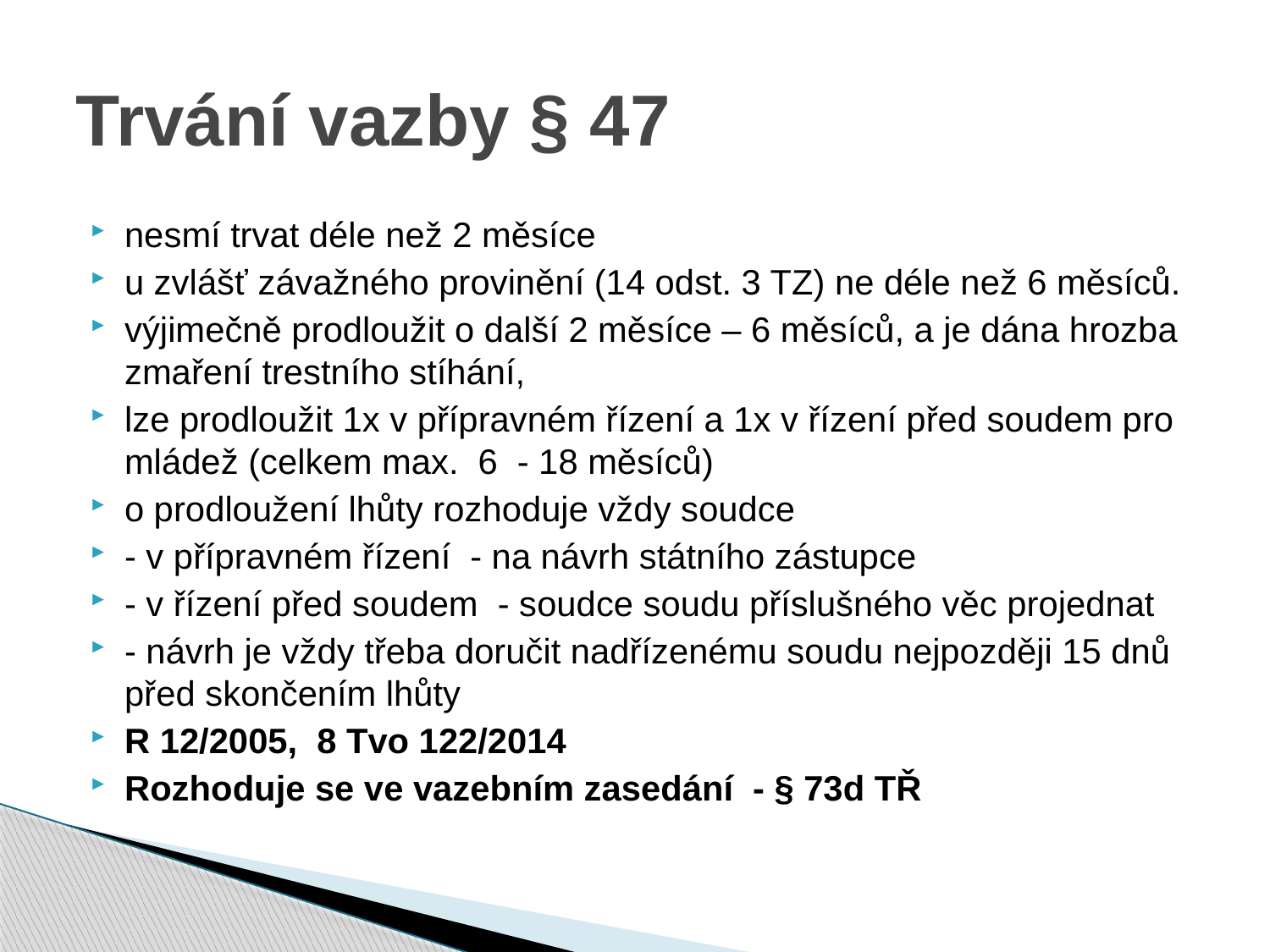

# Trvání vazby § 47
nesmí trvat déle než 2 měsíce
u zvlášť závažného provinění (14 odst. 3 TZ) ne déle než 6 měsíců.
výjimečně prodloužit o další 2 měsíce – 6 měsíců, a je dána hrozba zmaření trestního stíhání,
lze prodloužit 1x v přípravném řízení a 1x v řízení před soudem pro mládež (celkem max.  6  - 18 měsíců)
o prodloužení lhůty rozhoduje vždy soudce
- v přípravném řízení  - na návrh státního zástupce
- v řízení před soudem  - soudce soudu příslušného věc projednat
- návrh je vždy třeba doručit nadřízenému soudu nejpozději 15 dnů před skončením lhůty
R 12/2005,  8 Tvo 122/2014
Rozhoduje se ve vazebním zasedání  - § 73d TŘ